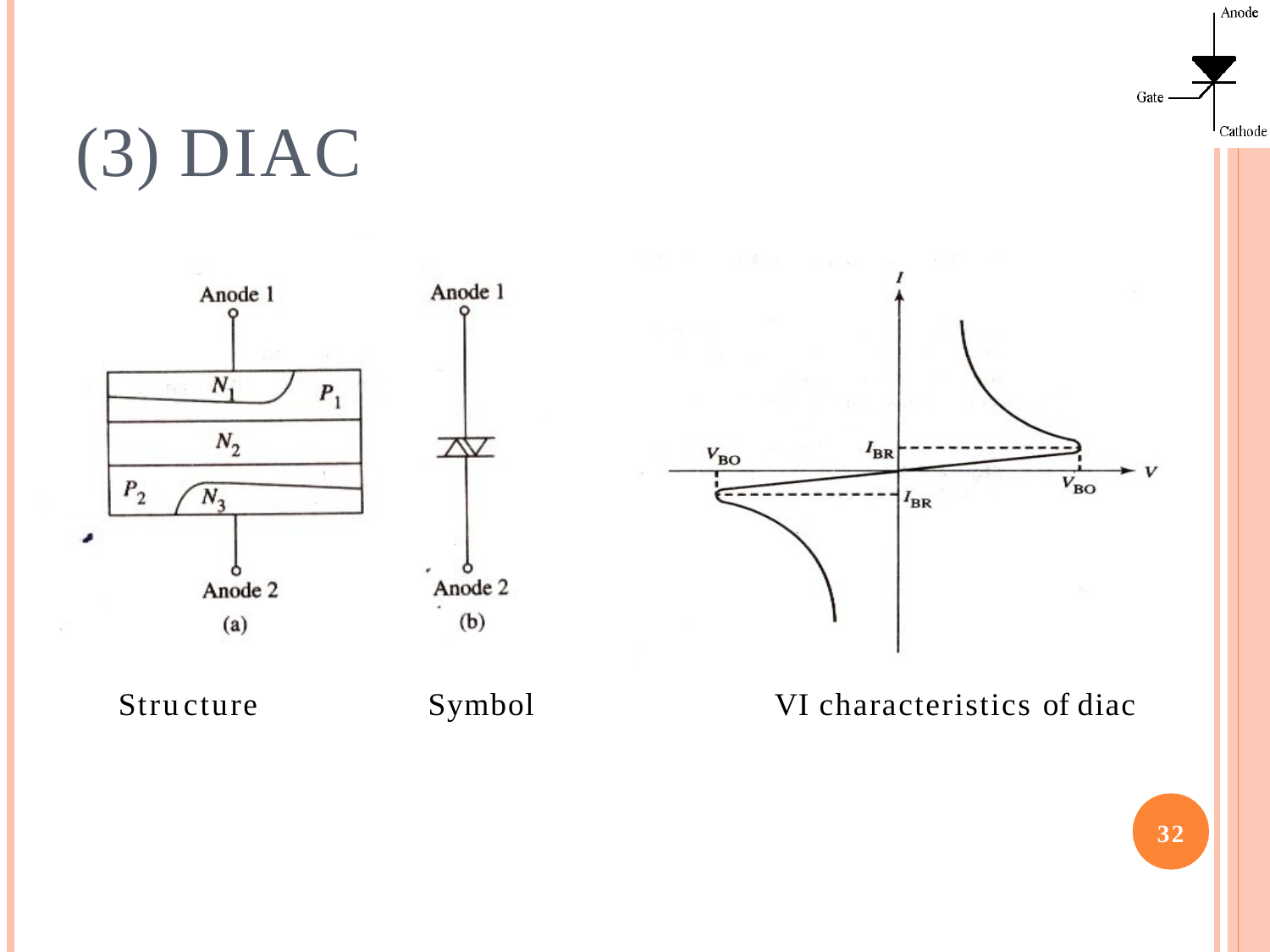

# (3) DIAC

Structure
Symbol
VI characteristics of diac
32